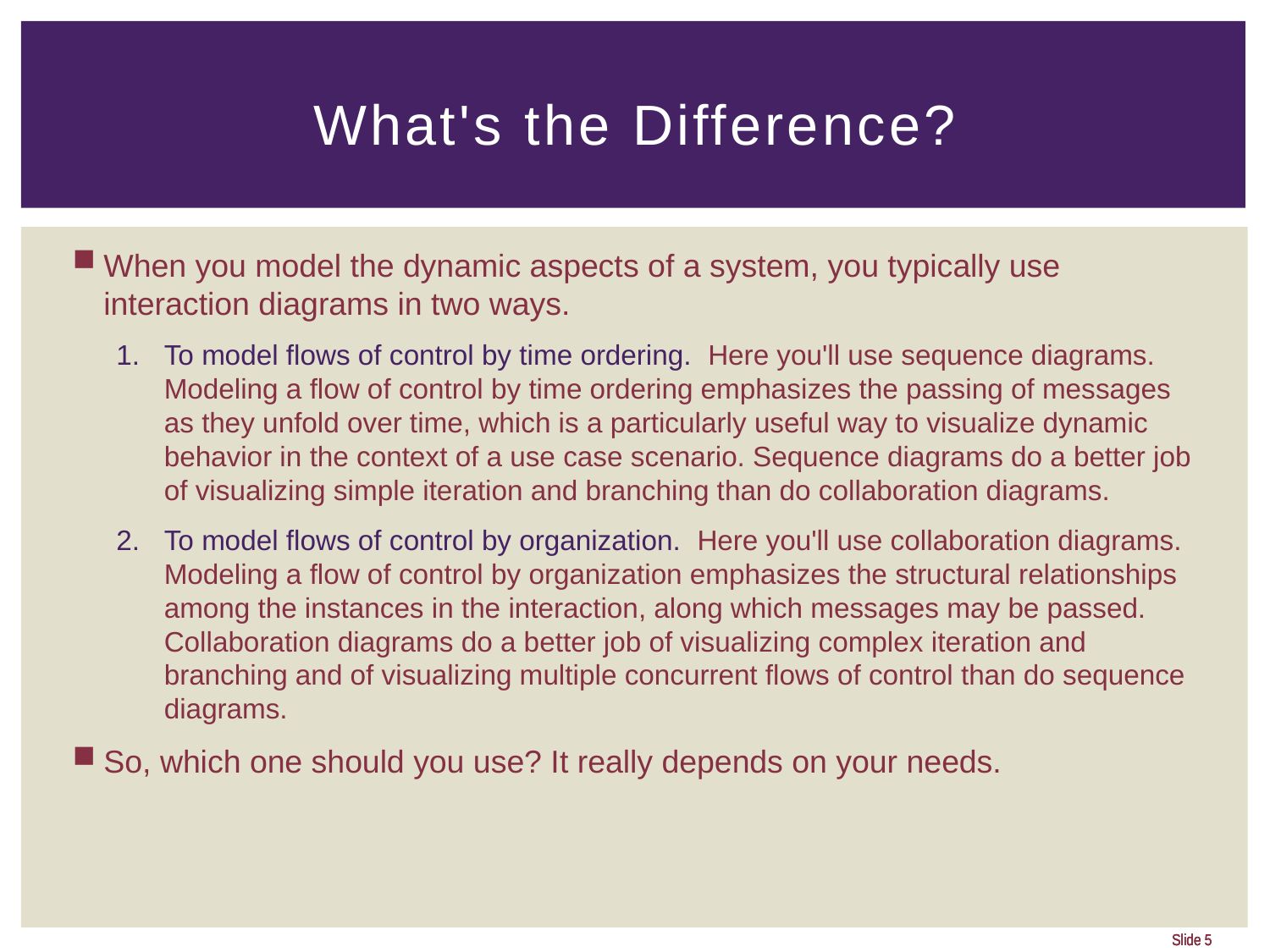

# What's the Difference?
When you model the dynamic aspects of a system, you typically use interaction diagrams in two ways.
To model flows of control by time ordering.  Here you'll use sequence diagrams. Modeling a flow of control by time ordering emphasizes the passing of messages as they unfold over time, which is a particularly useful way to visualize dynamic behavior in the context of a use case scenario. Sequence diagrams do a better job of visualizing simple iteration and branching than do collaboration diagrams.
To model flows of control by organization.  Here you'll use collaboration diagrams. Modeling a flow of control by organization emphasizes the structural relationships among the instances in the interaction, along which messages may be passed. Collaboration diagrams do a better job of visualizing complex iteration and branching and of visualizing multiple concurrent flows of control than do sequence diagrams.
So, which one should you use? It really depends on your needs.